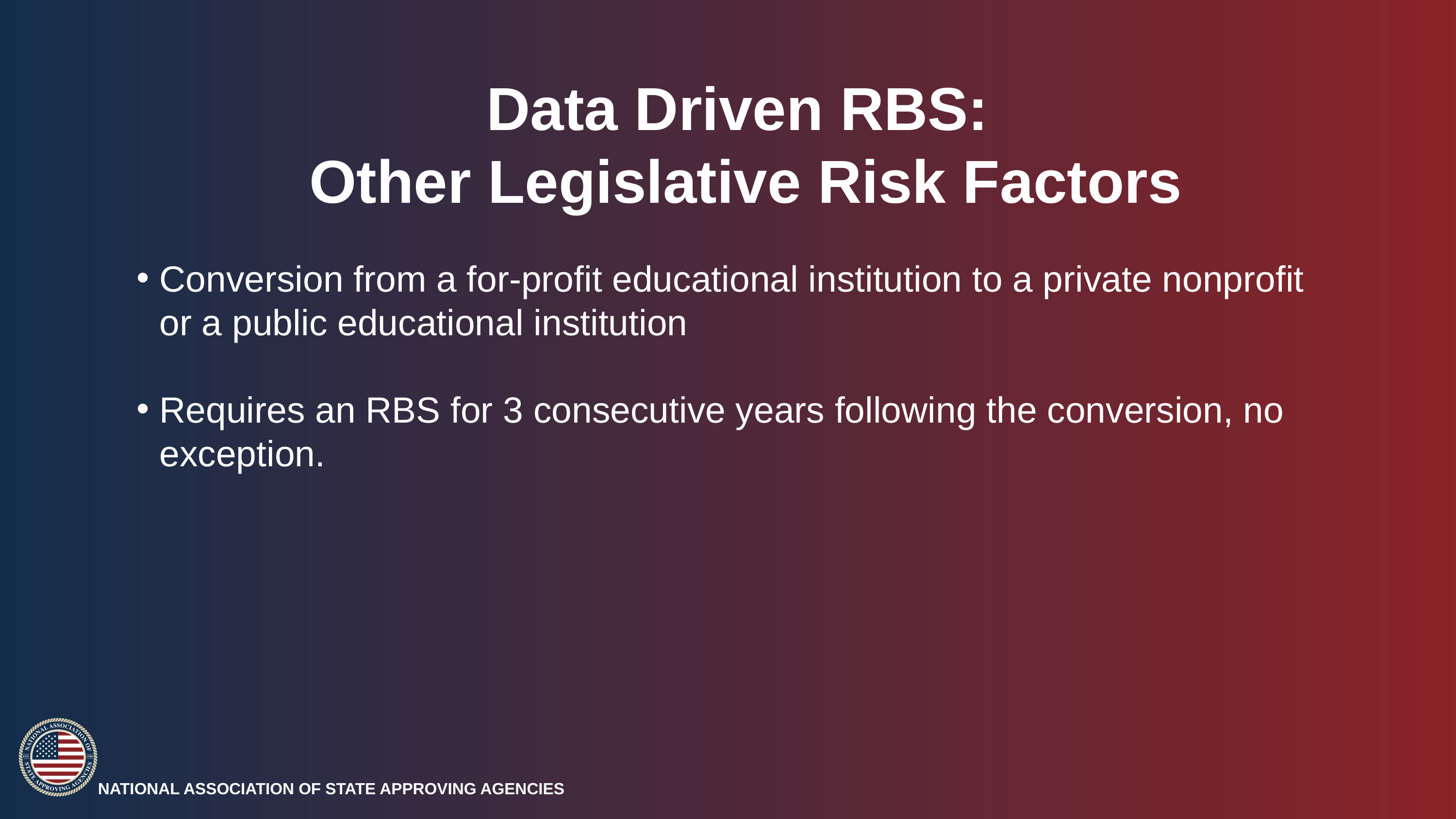

Data Driven RBS:
 Other Legislative Risk Factors
Conversion from a for-profit educational institution to a private nonprofit or a public educational institution

Requires an RBS for 3 consecutive years following the conversion, no exception.

NATIONAL ASSOCIATION OF STATE APPROVING AGENCIES